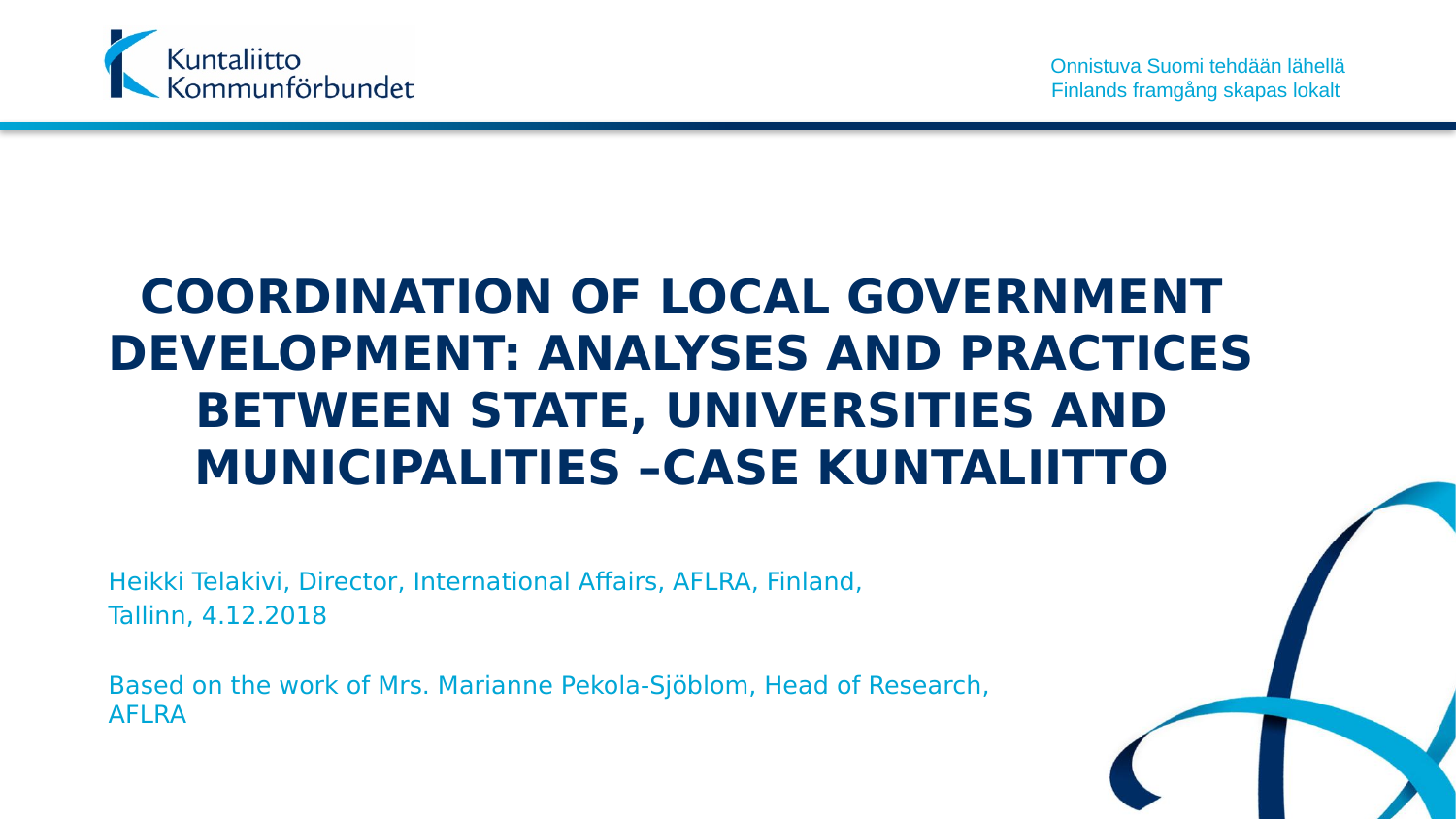

# COORDINATION OF LOCAL GOVERNMENT DEVELOPMENT: ANALYSES AND PRACTICES BETWEEN STATE, UNIVERSITIES AND MUNICIPALITIES –CASE KUNTALIITTO
Heikki Telakivi, Director, International Affairs, AFLRA, Finland,
Tallinn, 4.12.2018

Based on the work of Mrs. Marianne Pekola-Sjöblom, Head of Research, AFLRA